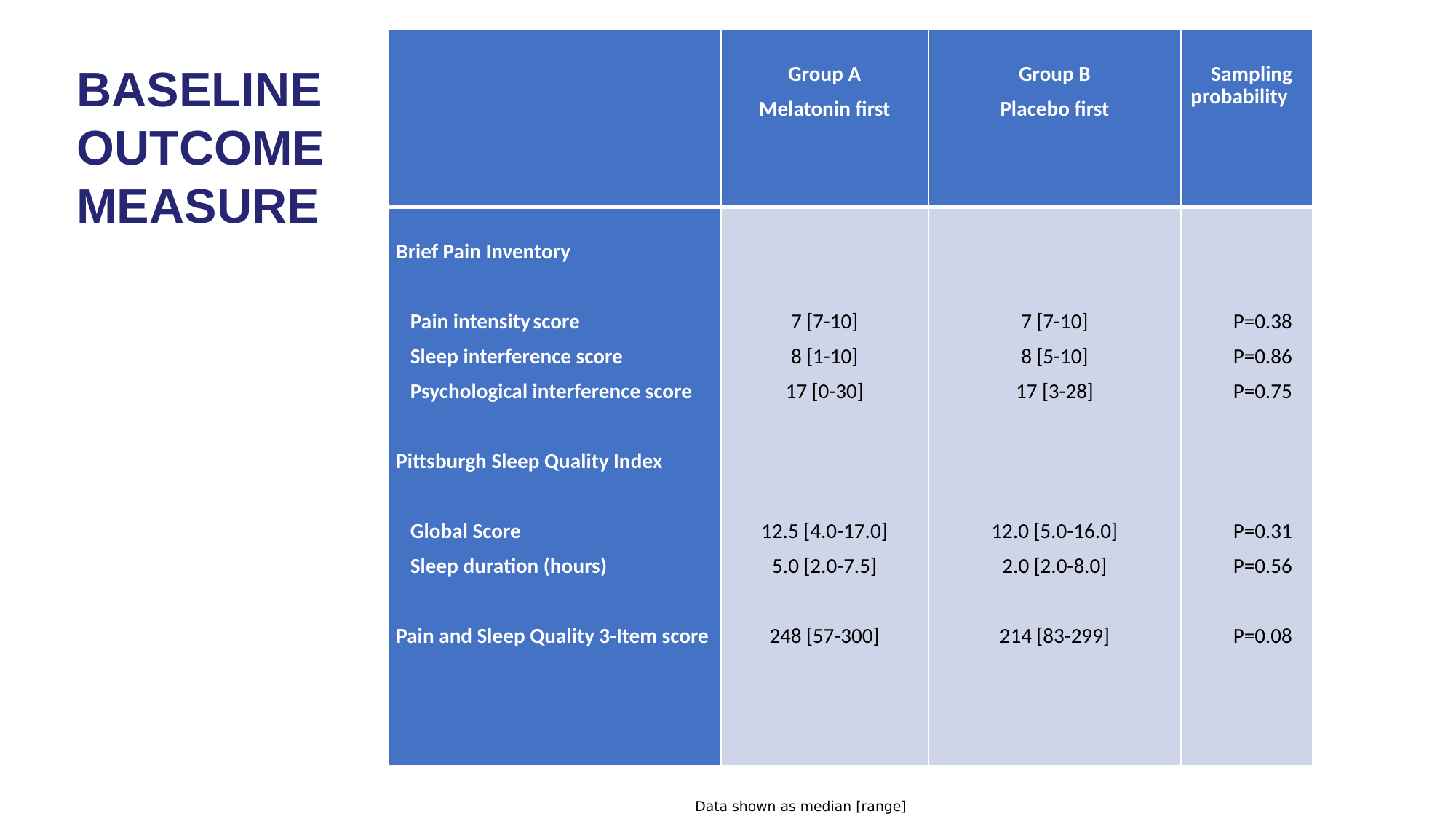

|  | Group A Melatonin first | Group B Placebo first | Sampling probability |
| --- | --- | --- | --- |
| Brief Pain Inventory   Pain intensity score Sleep interference score Psychological interference score   Pittsburgh Sleep Quality Index   Global Score Sleep duration (hours)   Pain and Sleep Quality 3-Item score | 7 [7-10] 8 [1-10] 17 [0-30]       12.5 [4.0-17.0] 5.0 [2.0-7.5]   248 [57-300] | 7 [7-10] 8 [5-10] 17 [3-28]       12.0 [5.0-16.0] 2.0 [2.0-8.0]   214 [83-299] | P=0.38 P=0.86 P=0.75       P=0.31 P=0.56   P=0.08 |
BASELINE OUTCOME MEASURE
Data shown as median [range]